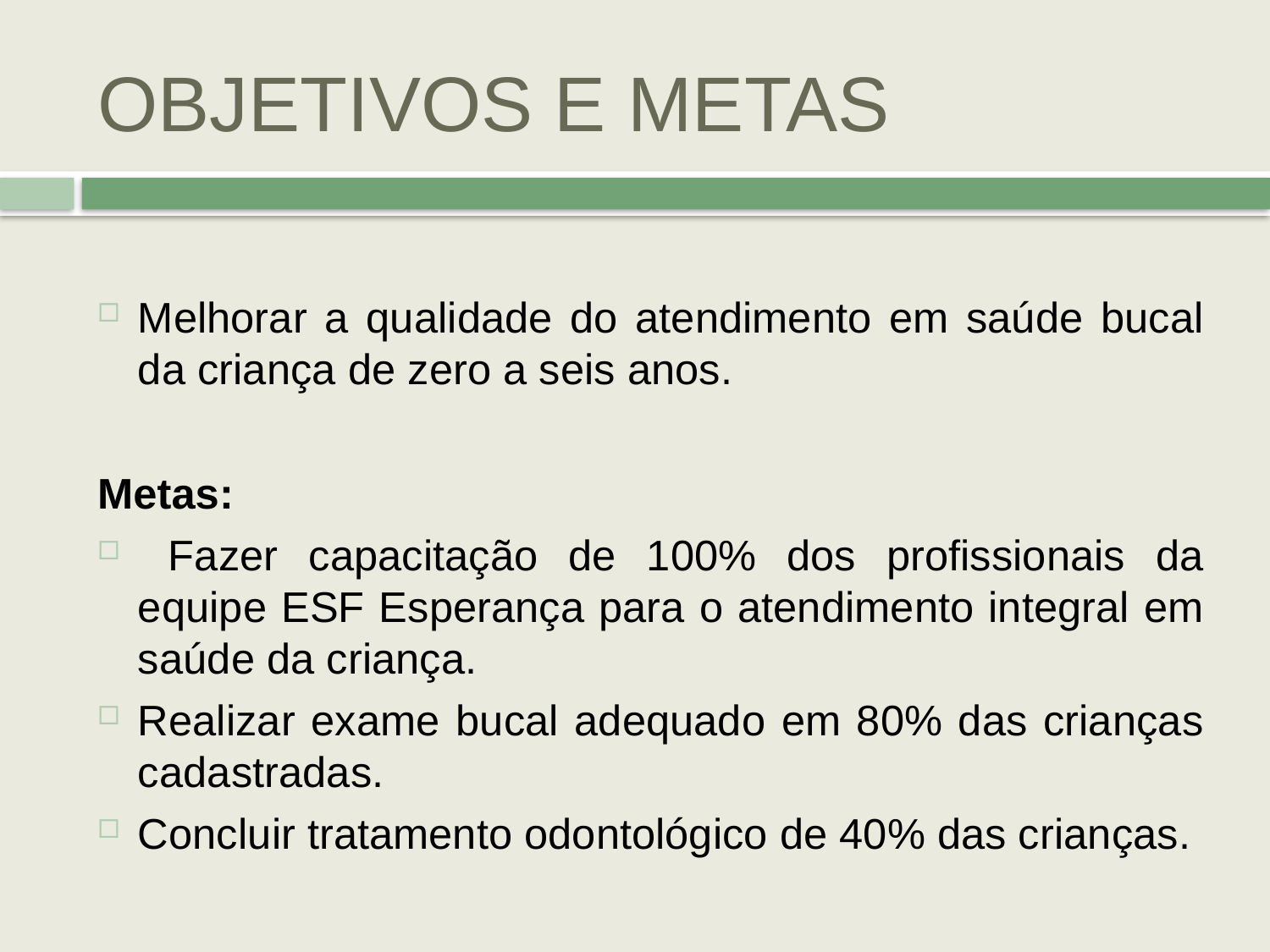

# OBJETIVOS E METAS

Melhorar a qualidade do atendimento em saúde bucal da criança de zero a seis anos.

Metas:
 Fazer capacitação de 100% dos profissionais da equipe ESF Esperança para o atendimento integral em saúde da criança.
Realizar exame bucal adequado em 80% das crianças cadastradas.
Concluir tratamento odontológico de 40% das crianças.